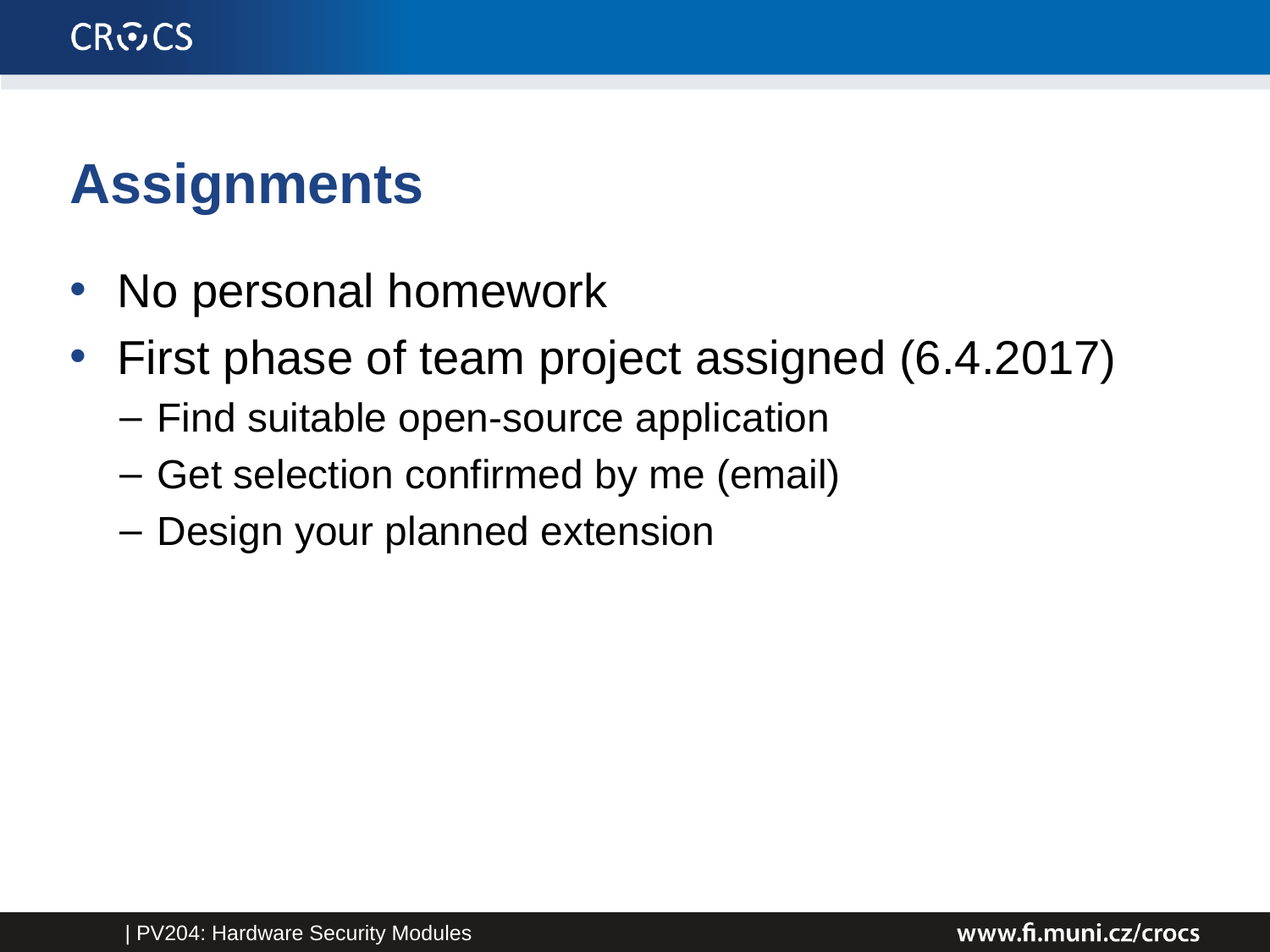

# Assignments
No personal homework
First phase of team project assigned (6.4.2017)
Find suitable open-source application
Get selection confirmed by me (email)
Design your planned extension
| PV204: Hardware Security Modules